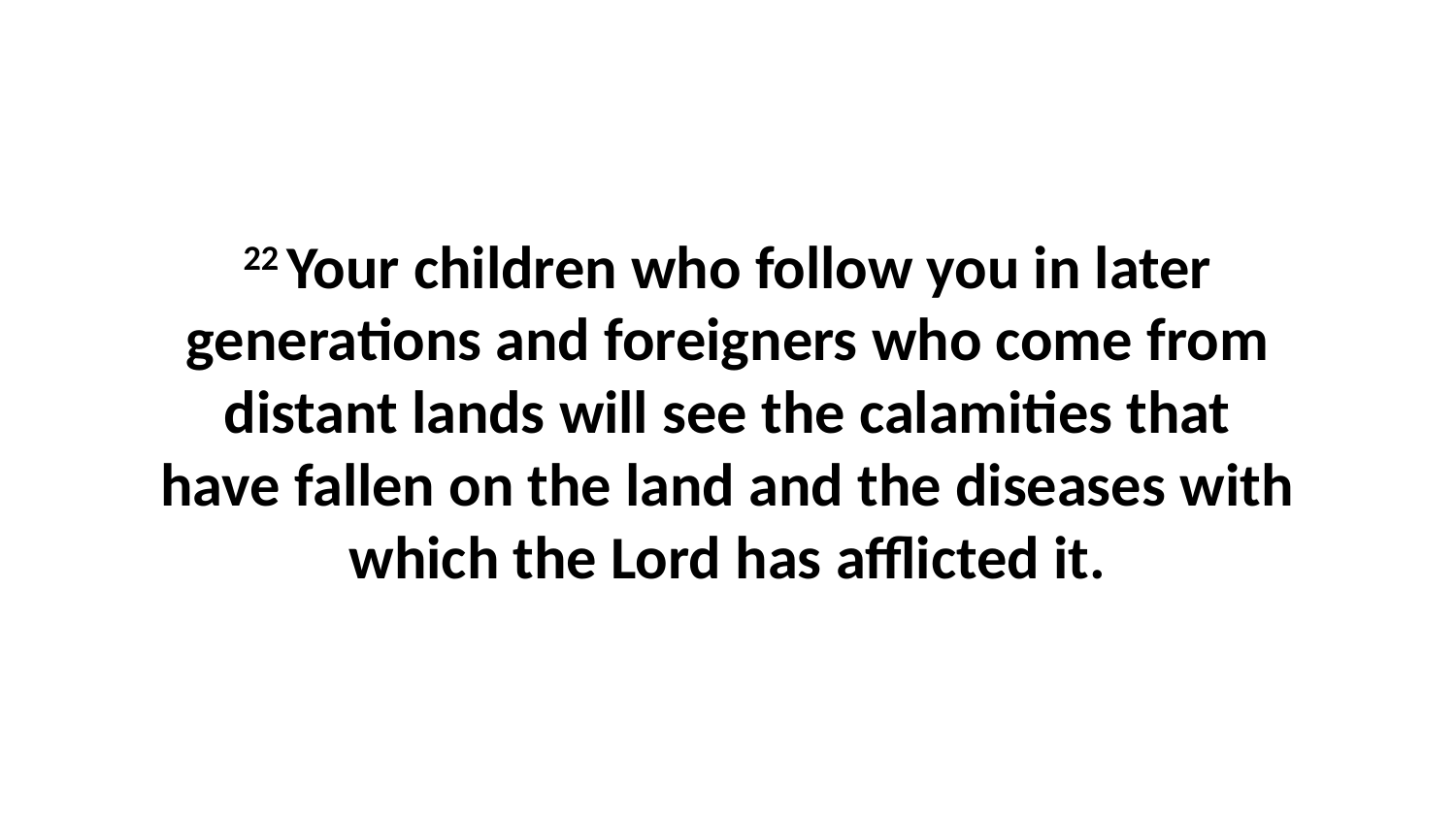

22 Your children who follow you in later generations and foreigners who come from distant lands will see the calamities that have fallen on the land and the diseases with which the Lord has afflicted it.